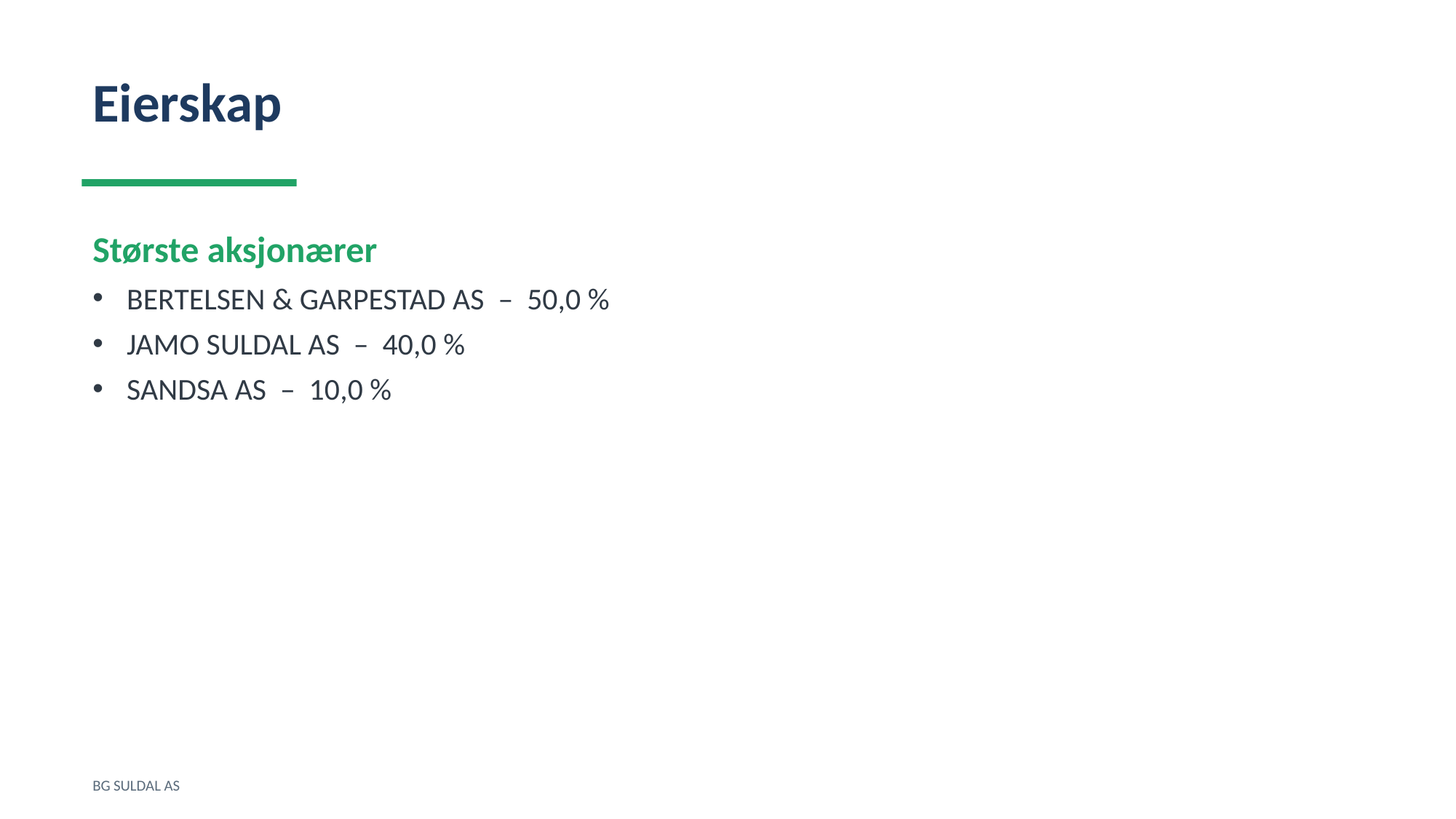

Eierskap

Største aksjonærer
BERTELSEN & GARPESTAD AS  –  50,0 %
JAMO SULDAL AS  –  40,0 %
SANDSA AS  –  10,0 %
BG SULDAL AS